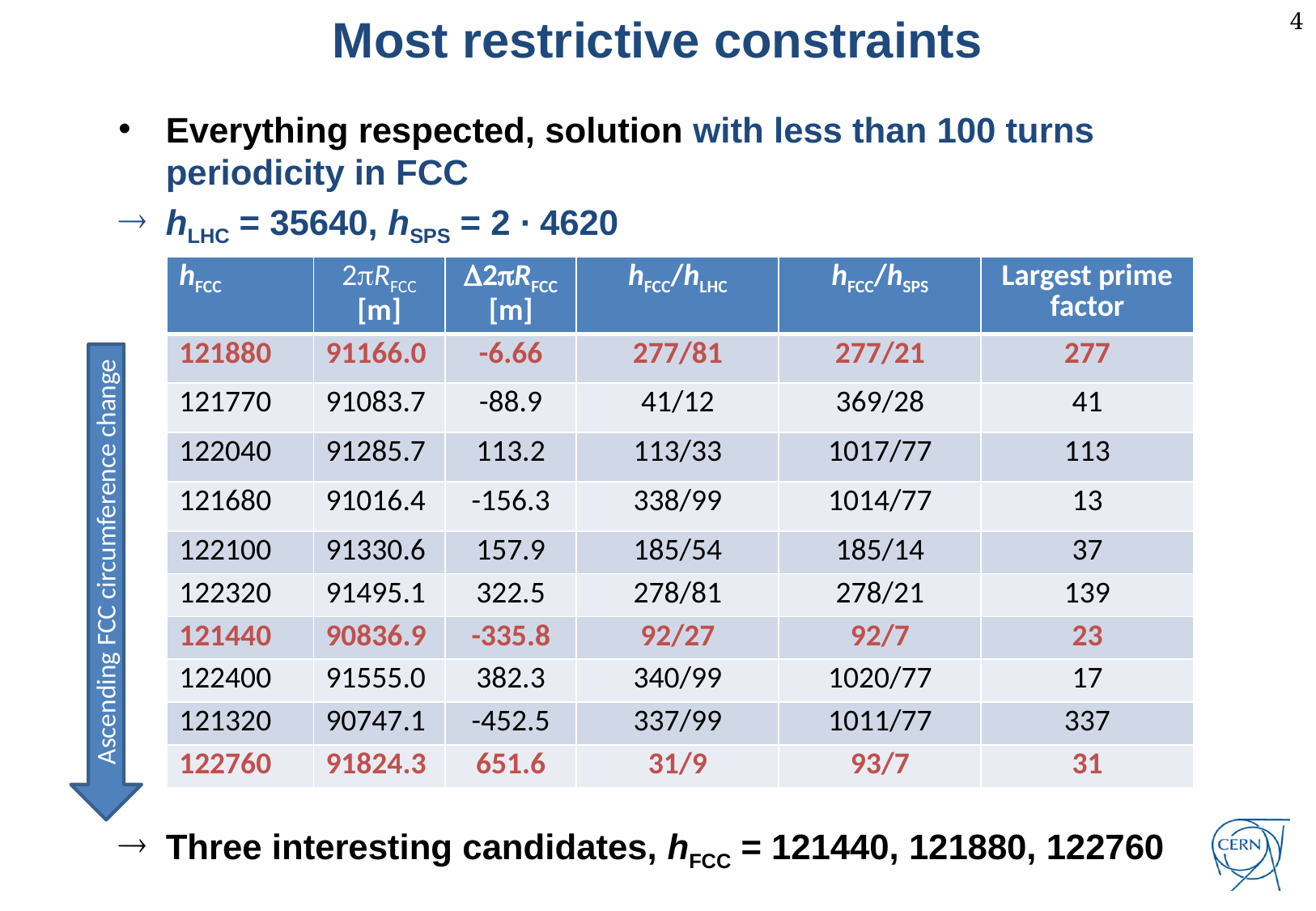

Most restrictive constraints
Everything respected, solution with less than 100 turns periodicity in FCC
hLHC = 35640, hSPS = 2 ∙ 4620

Three interesting candidates, hFCC = 121440, 121880, 122760

| hFCC | 2πRFCC [m] | Δ2πRFCC [m] | hFCC/hLHC | hFCC/hSPS | Largest prime factor |
| --- | --- | --- | --- | --- | --- |
| 121880 | 91166.0 | -6.66 | 277/81 | 277/21 | 277 |
| 121770 | 91083.7 | -88.9 | 41/12 | 369/28 | 41 |
| 122040 | 91285.7 | 113.2 | 113/33 | 1017/77 | 113 |
| 121680 | 91016.4 | -156.3 | 338/99 | 1014/77 | 13 |
| 122100 | 91330.6 | 157.9 | 185/54 | 185/14 | 37 |
| 122320 | 91495.1 | 322.5 | 278/81 | 278/21 | 139 |
| 121440 | 90836.9 | -335.8 | 92/27 | 92/7 | 23 |
| 122400 | 91555.0 | 382.3 | 340/99 | 1020/77 | 17 |
| 121320 | 90747.1 | -452.5 | 337/99 | 1011/77 | 337 |
| 122760 | 91824.3 | 651.6 | 31/9 | 93/7 | 31 |

Ascending FCC circumference change